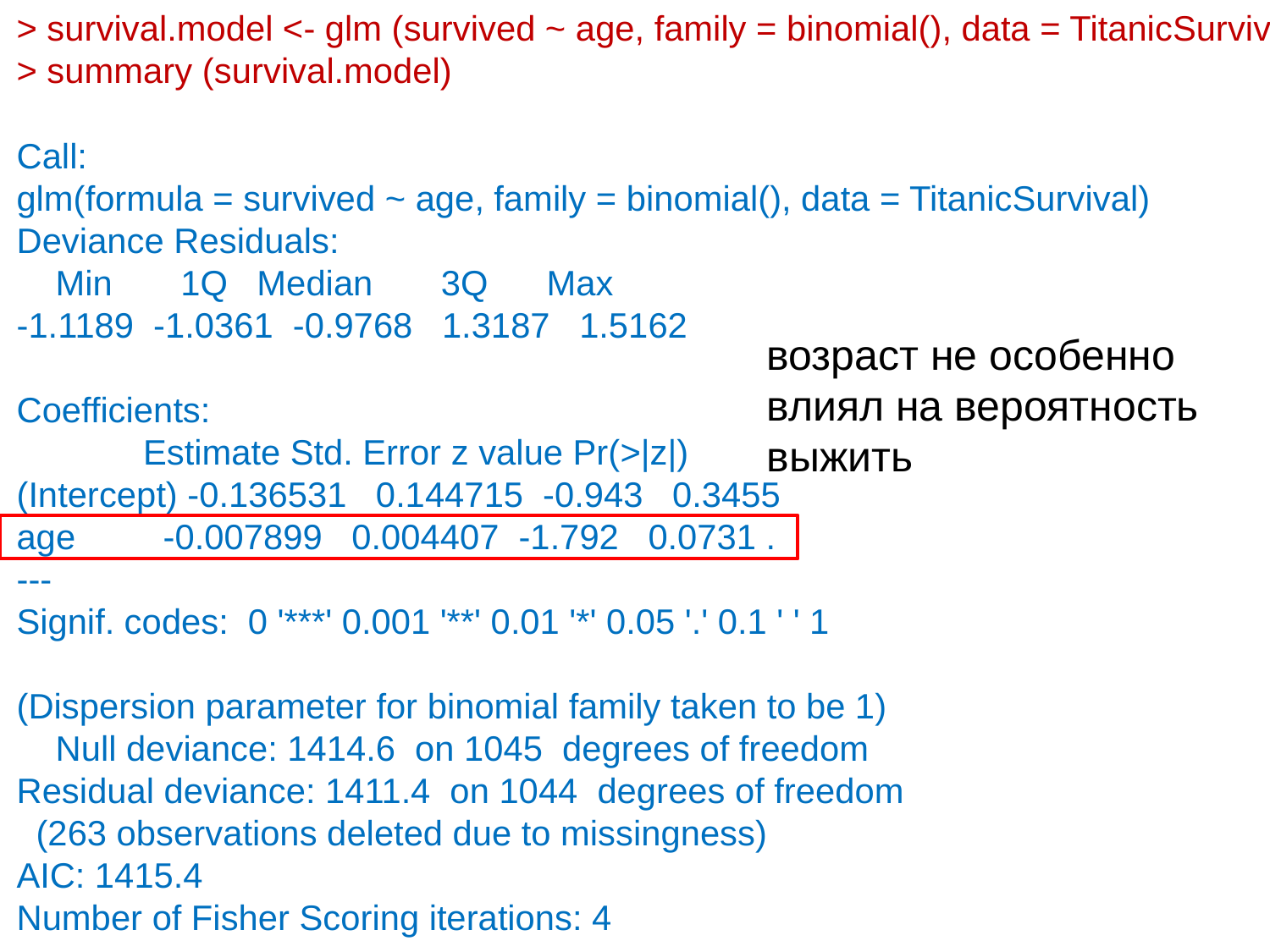

> survival.model <- glm (survived ~ age, family = binomial(), data = TitanicSurvival)
> summary (survival.model)

Call:
glm(formula = survived ~ age, family = binomial(), data = TitanicSurvival)
Deviance Residuals:
    Min       1Q   Median       3Q      Max
-1.1189  -1.0361  -0.9768   1.3187   1.5162

Coefficients:
             Estimate Std. Error z value Pr(>|z|)
(Intercept) -0.136531   0.144715  -0.943   0.3455
age         -0.007899   0.004407  -1.792   0.0731 .
---
Signif. codes:  0 '***' 0.001 '**' 0.01 '*' 0.05 '.' 0.1 ' ' 1

(Dispersion parameter for binomial family taken to be 1)
    Null deviance: 1414.6  on 1045  degrees of freedom
Residual deviance: 1411.4  on 1044  degrees of freedom
  (263 observations deleted due to missingness)
AIC: 1415.4
Number of Fisher Scoring iterations: 4
возраст не особенно влиял на вероятность выжить